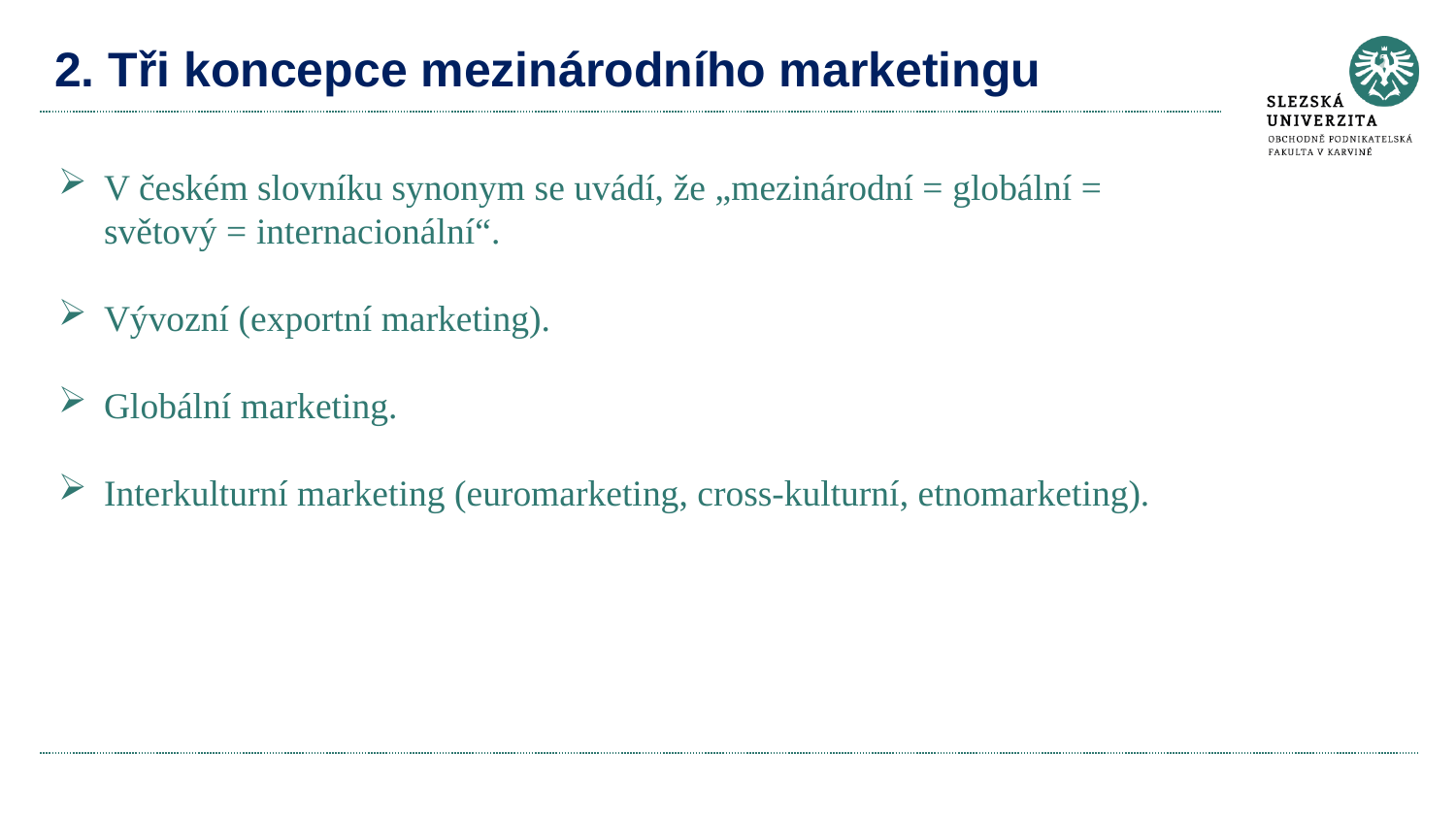

# 2. Tři koncepce mezinárodního marketingu
V českém slovníku synonym se uvádí, že „mezinárodní = globální = světový = internacionální“.

Vývozní (exportní marketing).

Globální marketing.

Interkulturní marketing (euromarketing, cross-kulturní, etnomarketing).